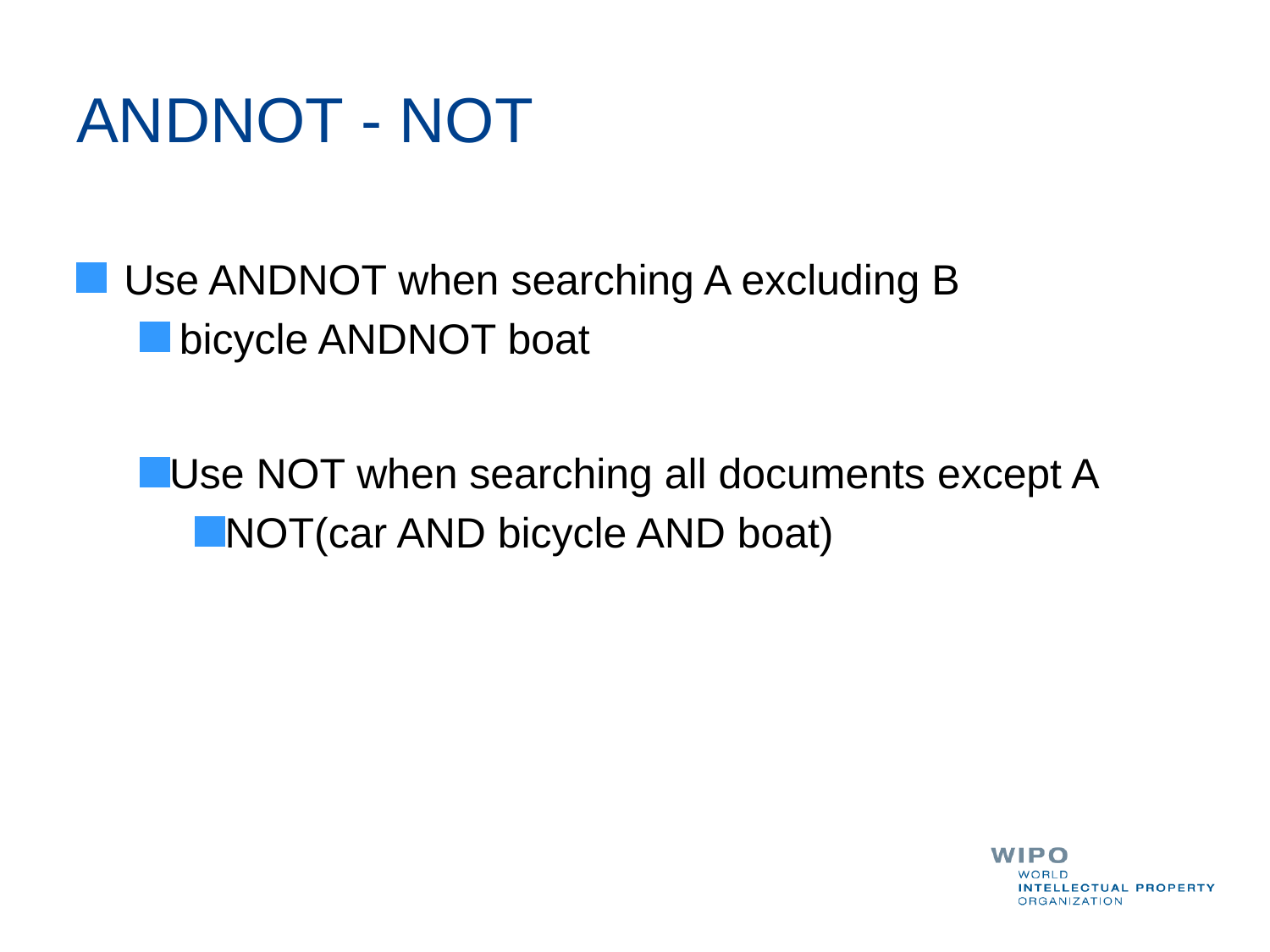

# ANDNOT - NOT
Use ANDNOT when searching A excluding B
bicycle ANDNOT boat

Use NOT when searching all documents except A
NOT(car AND bicycle AND boat)